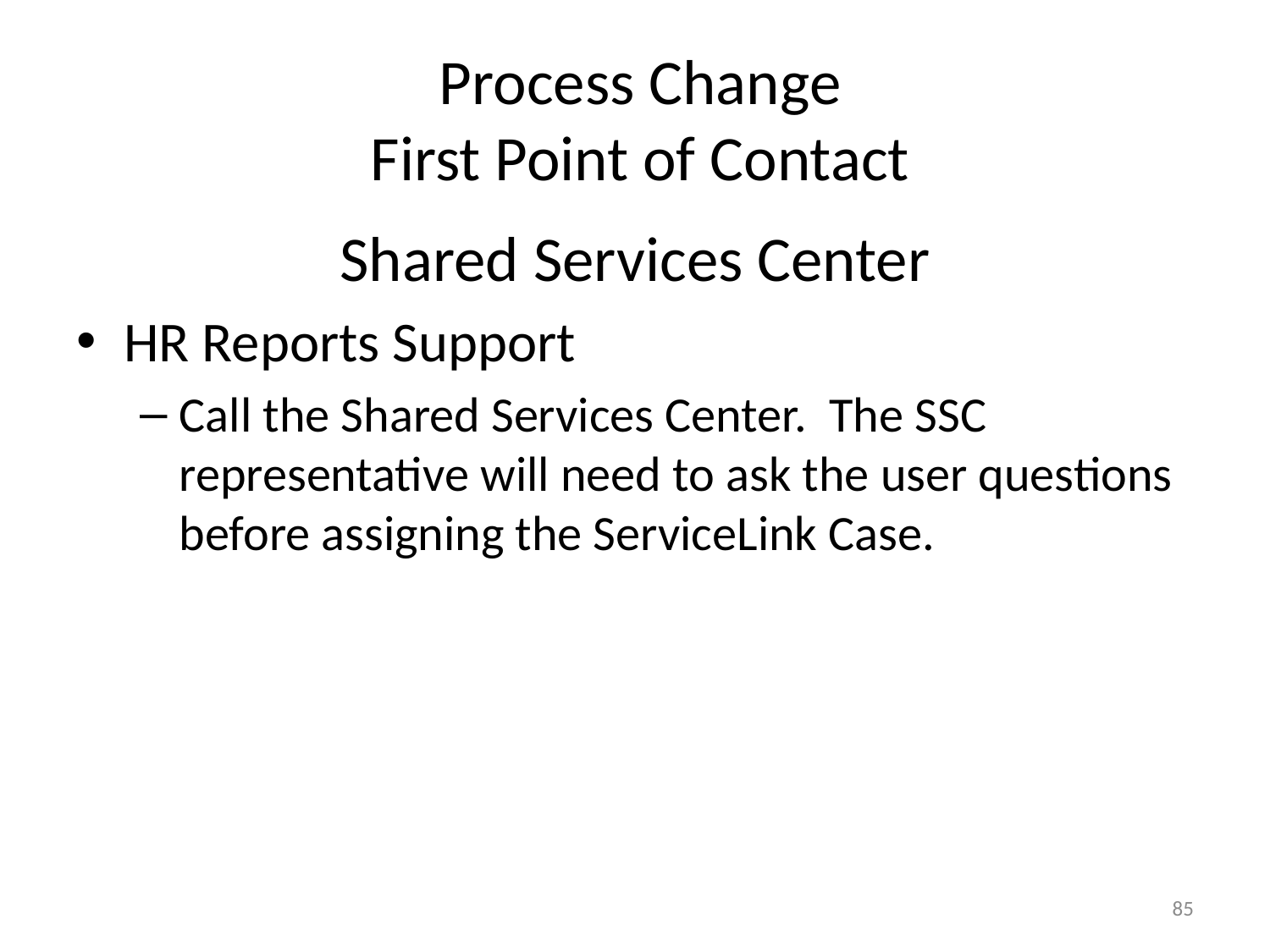

# Process Change First Point of Contact
Shared Services Center
HR Reports Support
Call the Shared Services Center.  The SSC representative will need to ask the user questions before assigning the ServiceLink Case.
85